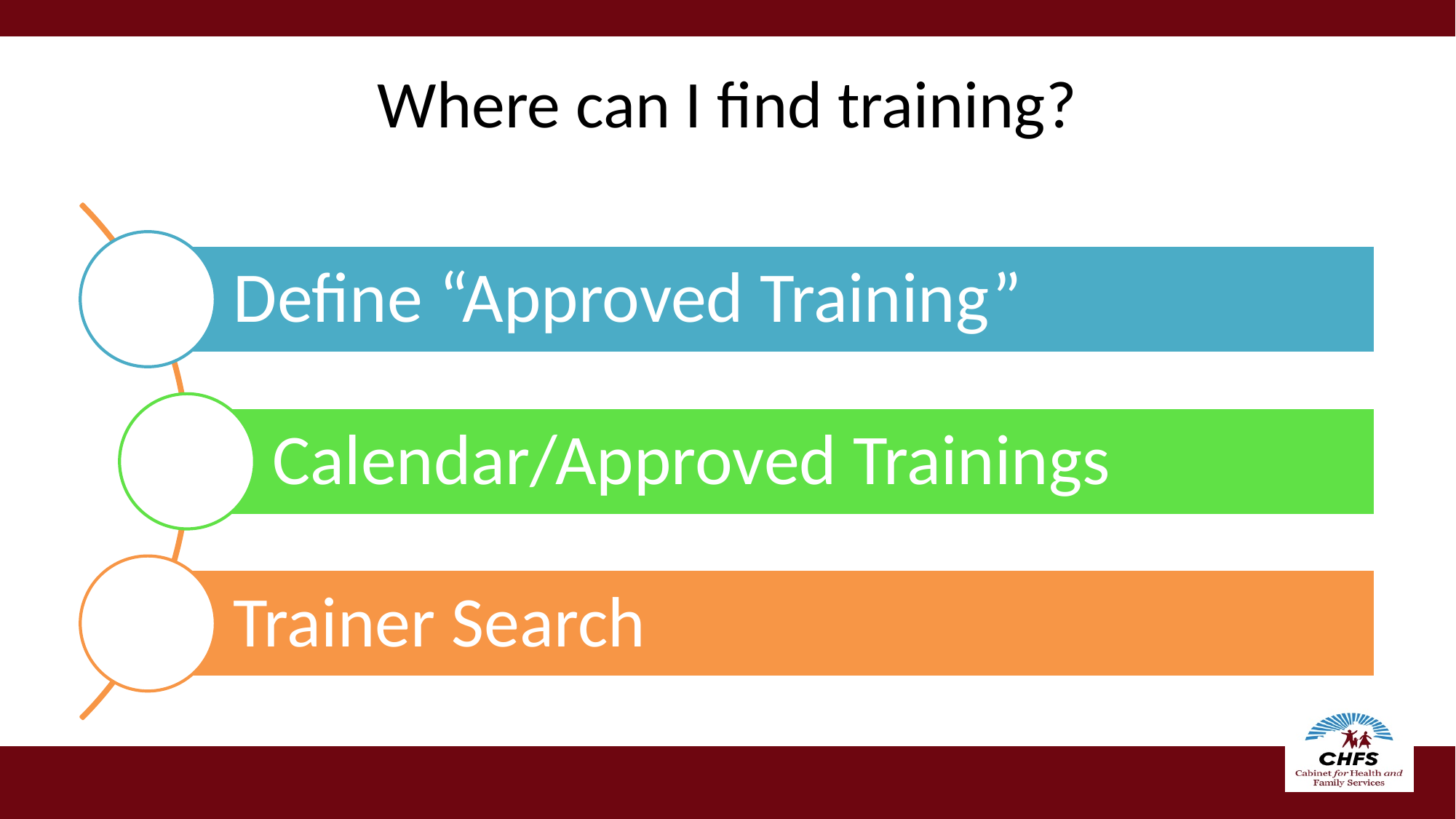

# Where can I find training?
Define “Approved Training”
Calendar/Approved Trainings
Trainer Search